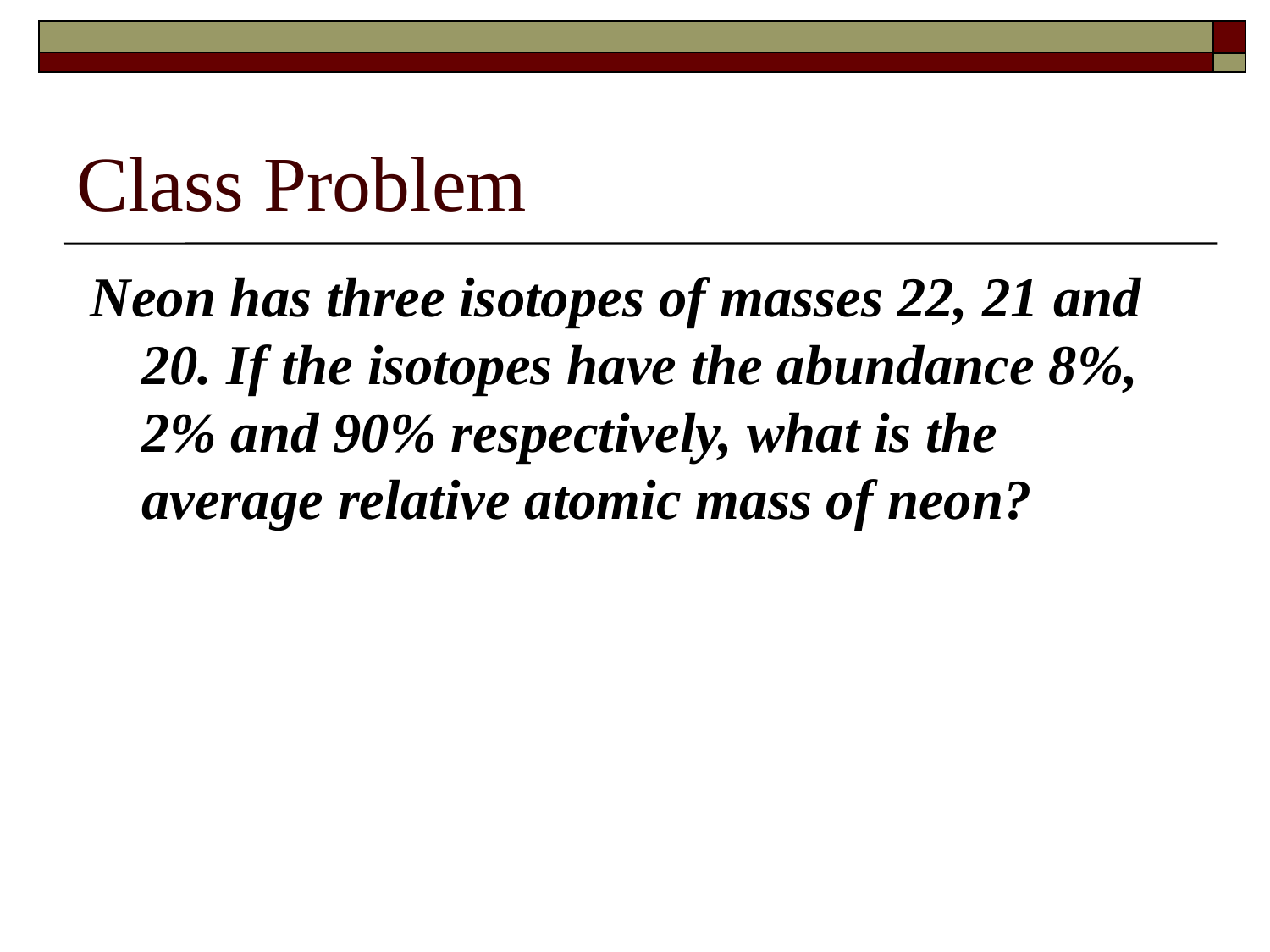

# Class Problem
 Neon has three isotopes of masses 22, 21 and 20. If the isotopes have the abundance 8%, 2% and 90% respectively, what is the average relative atomic mass of neon?